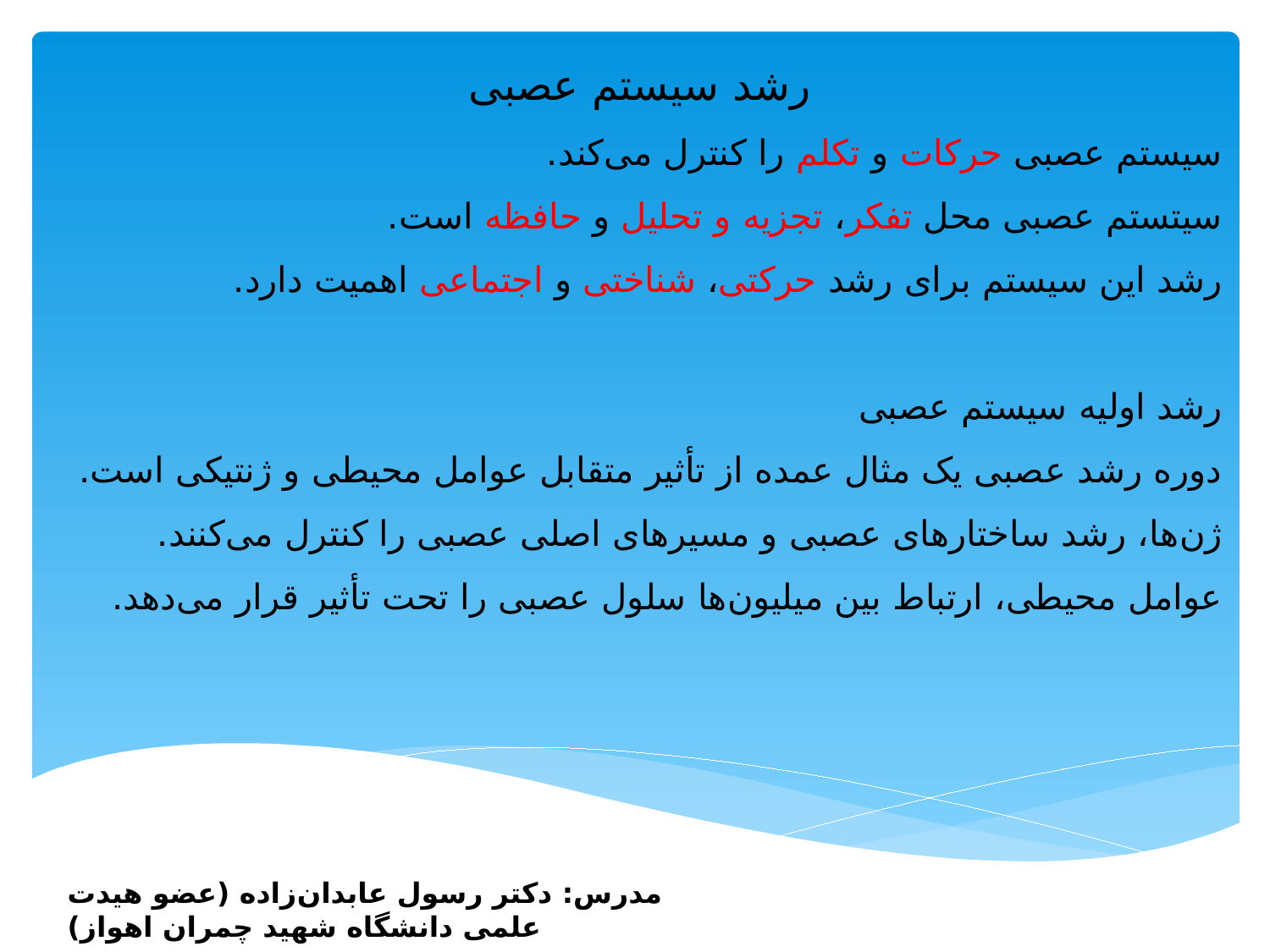

رشد سیستم عصبی
سیستم عصبی حرکات و تکلم را کنترل می‌کند.
سیتستم عصبی محل تفکر، تجزیه و تحلیل و حافظه است.
رشد این سیستم برای رشد حرکتی، شناختی و اجتماعی اهمیت دارد.

رشد اولیه سیستم عصبی
دوره رشد عصبی یک مثال عمده از تأثیر متقابل عوامل محیطی و ژنتیکی است.
ژن‌ها، رشد ساختارهای عصبی و مسیرهای اصلی عصبی را کنترل می‌کنند.
عوامل محیطی، ارتباط بین میلیون‌ها سلول عصبی را تحت تأثیر قرار می‌دهد.

مدرس: دکتر رسول عابدان‌زاده (عضو هیدت علمی دانشگاه شهید چمران اهواز)